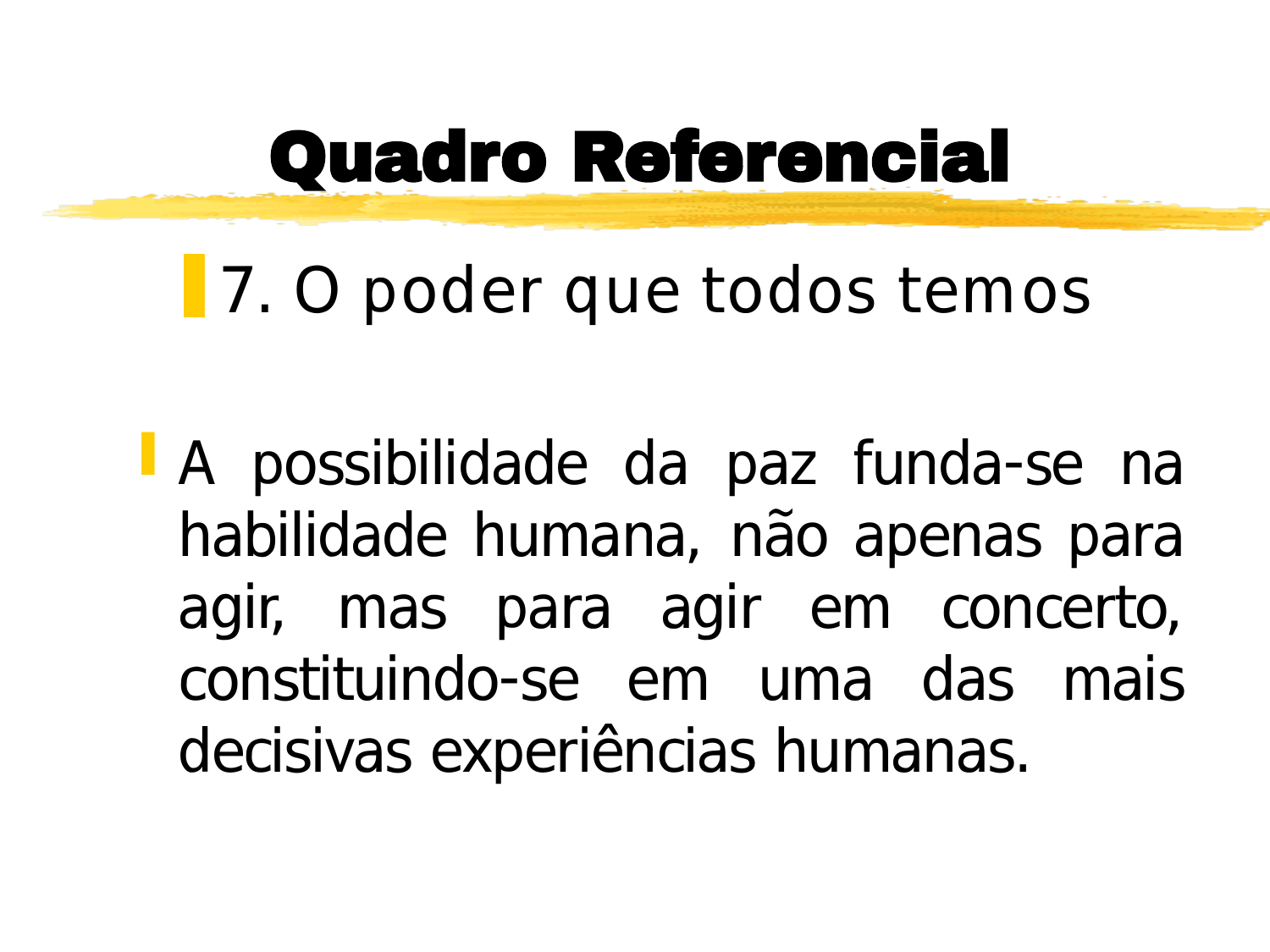

# Quadro Referencial
7. O poder que todos temos

A possibilidade da paz funda-se na habilidade humana, não apenas para agir, mas para agir em concerto, constituindo-se em uma das mais decisivas experiências humanas.